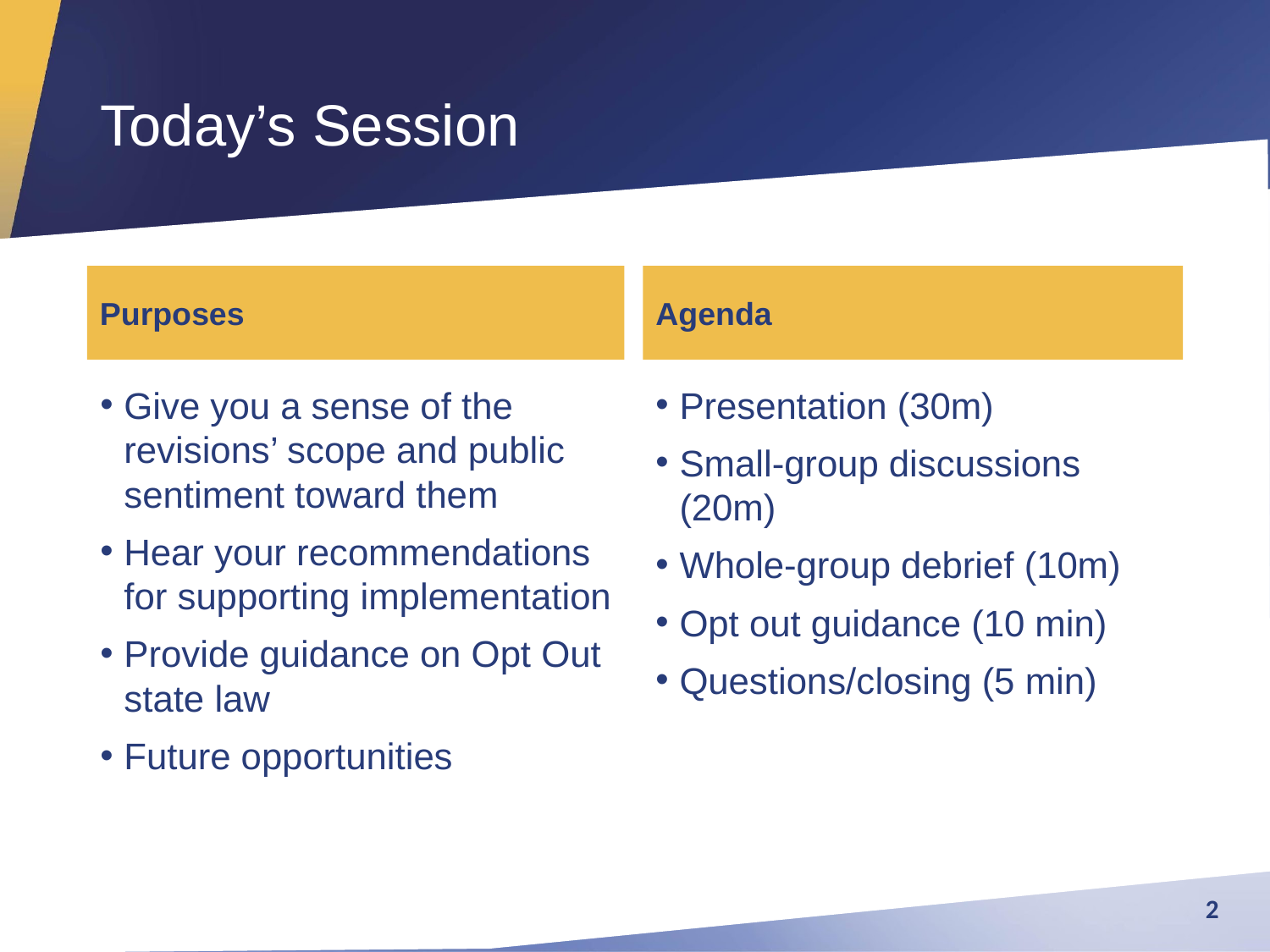

# Today’s Session
Agenda
Purposes
Give you a sense of the revisions’ scope and public sentiment toward them
Hear your recommendations for supporting implementation
Provide guidance on Opt Out state law
Future opportunities
Presentation (30m)
Small-group discussions (20m)
Whole-group debrief (10m)
Opt out guidance (10 min)
Questions/closing (5 min)